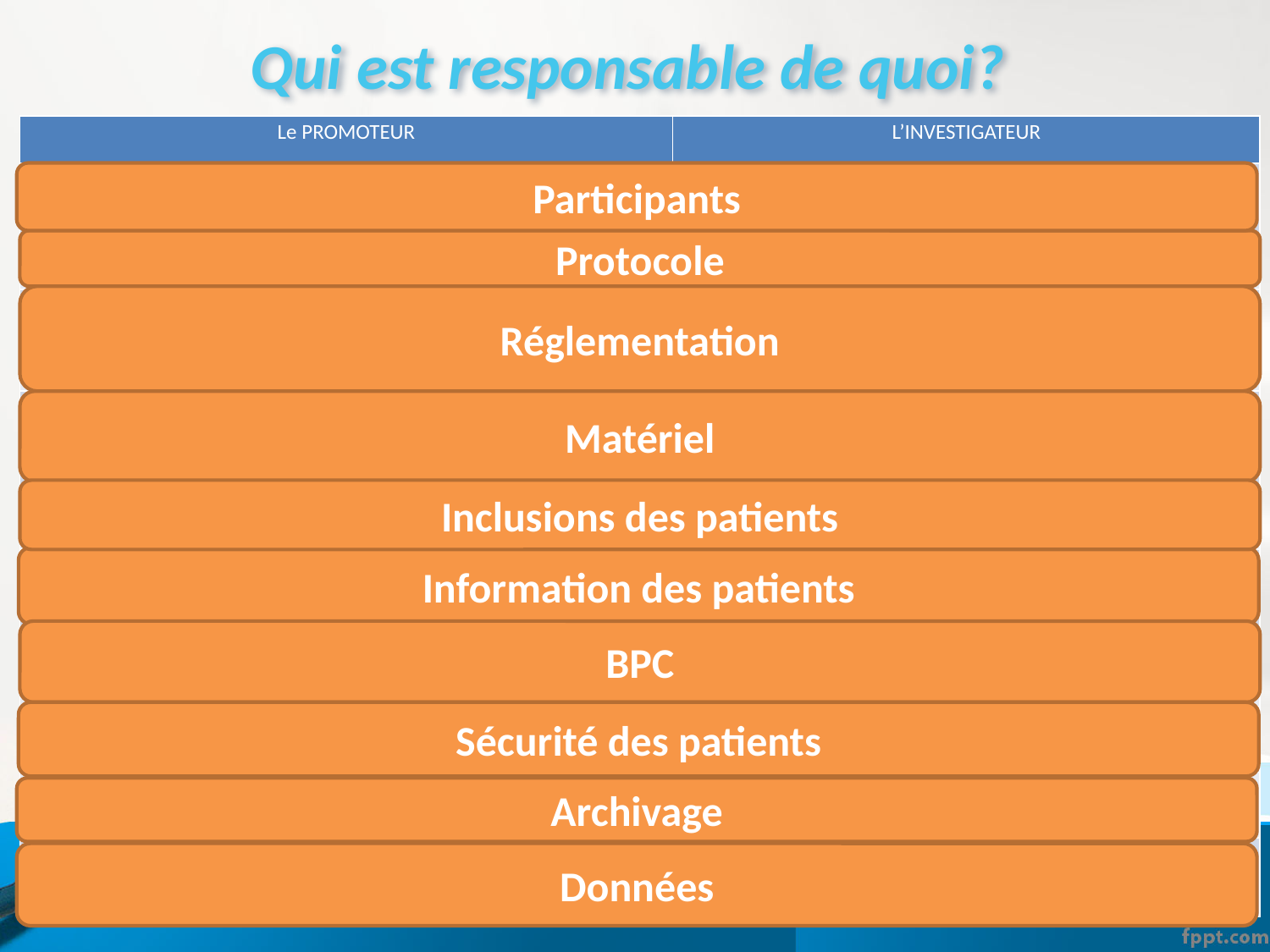

# Qui est responsable de quoi?
| Le PROMOTEUR | L’INVESTIGATEUR |
| --- | --- |
| Choisit des sites, des investigateurs et des moniteurs | Choisit « son » équipe ; s’assure de la qualification de chacun et de l’adéquation des locaux |
| Rédige le protocole | Respecte le protocole |
| Obtient les autorisations réglementaires nécessaires | Respecte la réglementation |
| Contracte une assurance (si besoin) |  |
| Fournit le produit étudié / le matériel spécifique et s’assure de son « bon usage »  (comptabilité ; réception ; conservation ; « destruction ») | Gère les produits et matériels |
|  | Recrute les sujets (Sélect° & Vérificat° des critères) |
| Prépare et fournit la documentation (note d’info, consentement) | Remet les doc. , s’assure de leur compréhension ; recueille le consentement |
| Surveille les BPC ; Vérifie la qualité et la fiabilité des informations transmises | Respecte les BPC ; S’assure de la qualité du travail de l’équipe |
| Traite les EIG (déclarations aux autorités + Info. aux investigateurs) | Traite les EI (recueil) et EIG (déclarations au promoteur) |
| Organise l’archivage des documents de l’étude | Fournit les bonnes conditions et procédures d’archivage |
| Données : Propriétaire ; Veille à leur confidentialité et à leur qualité | Données : Recueil ; S’assure de leur confidentialité et de leur qualité |

Participants
Protocole
Réglementation
Matériel
Inclusions des patients
Information des patients
BPC
Sécurité des patients
Archivage
Données
5